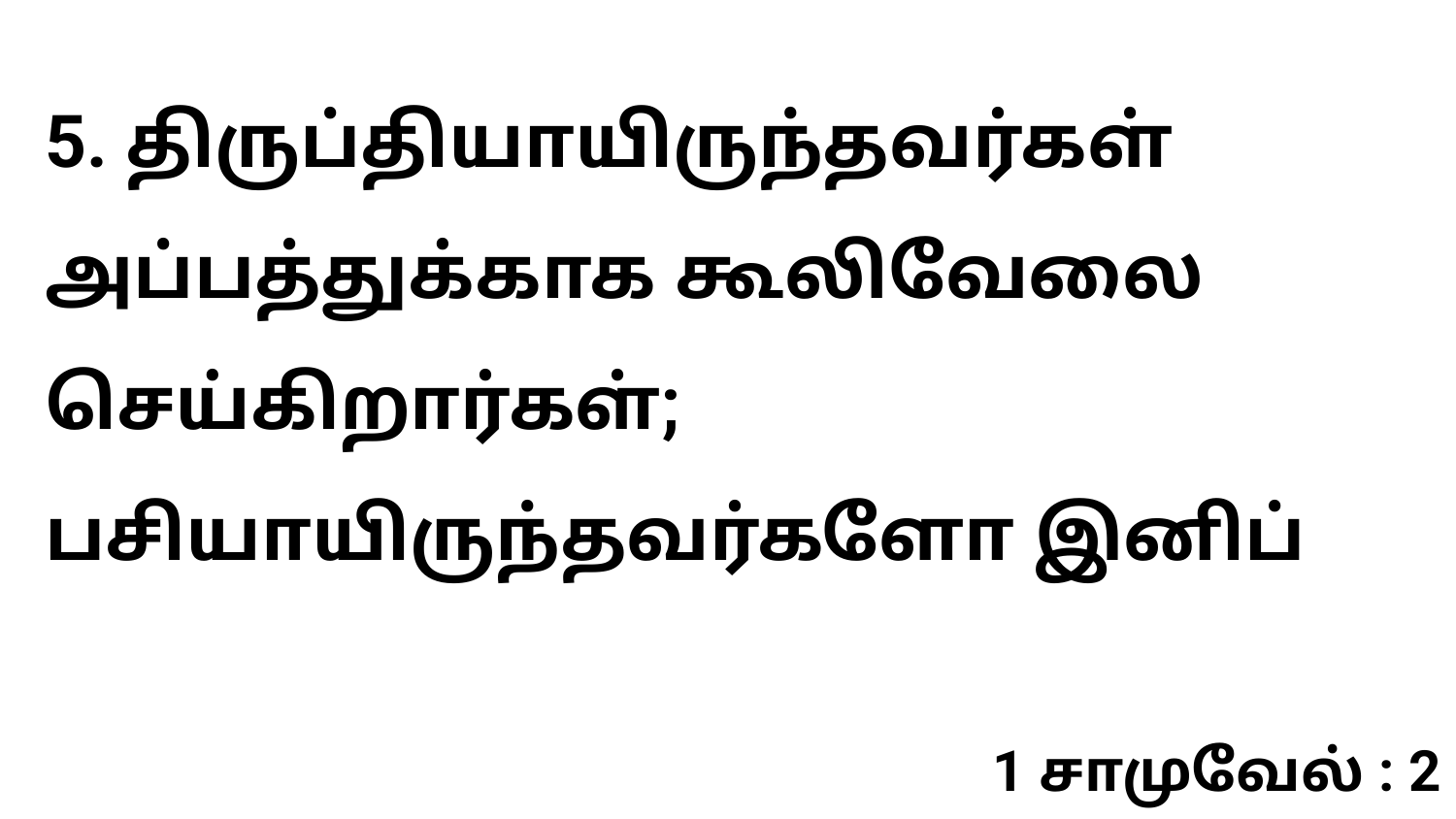

5. திருப்தியாயிருந்தவர்கள் அப்பத்துக்காக கூலிவேலை செய்கிறார்கள்; பசியாயிருந்தவர்களோ இனிப்
1 சாமுவேல் : 2